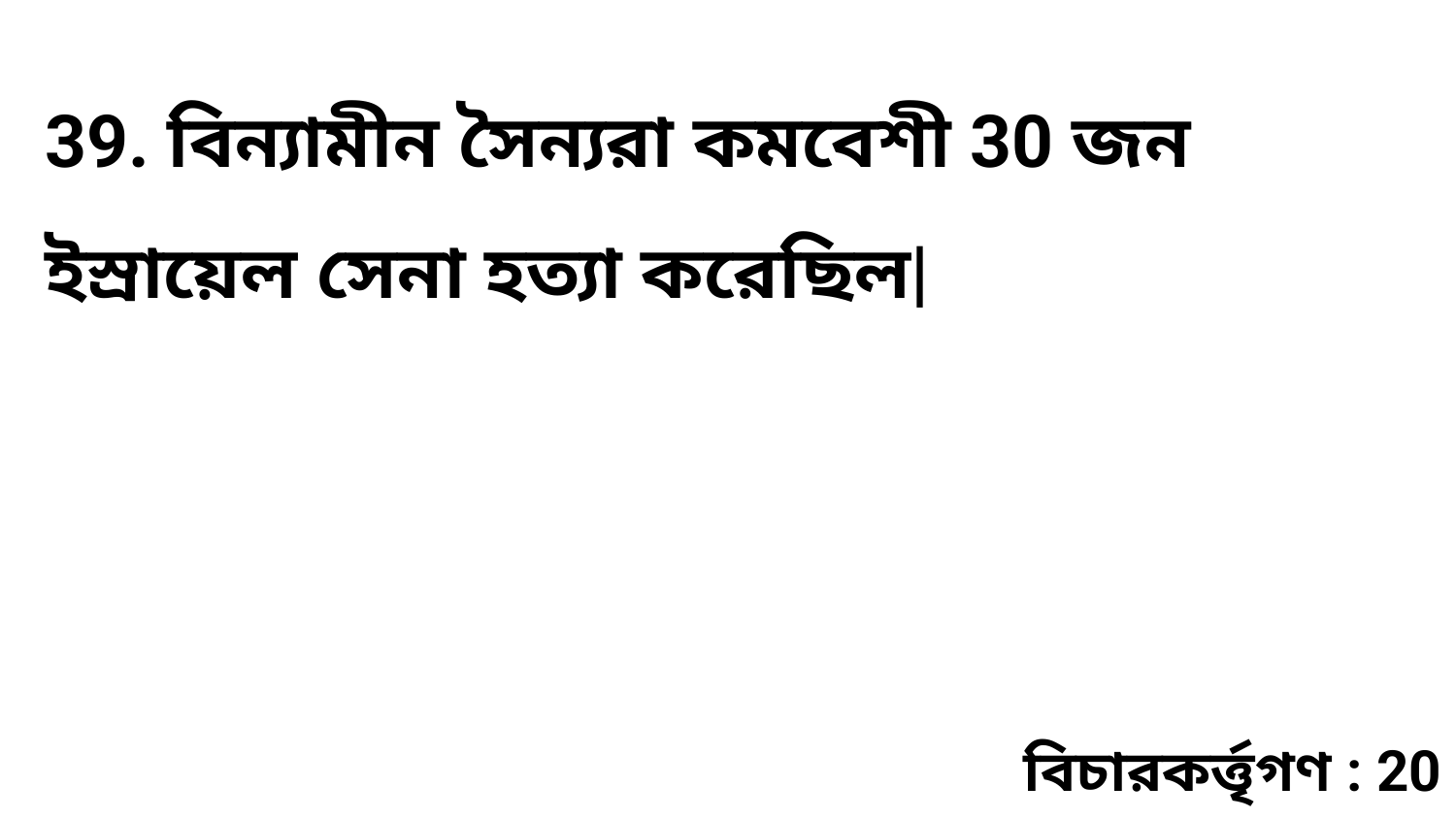

39. বিন্যামীন সৈন্যরা কমবেশী 30 জন ইস্রায়েল সেনা হত্যা করেছিল|
বিচারকর্ত্তৃগণ : 20